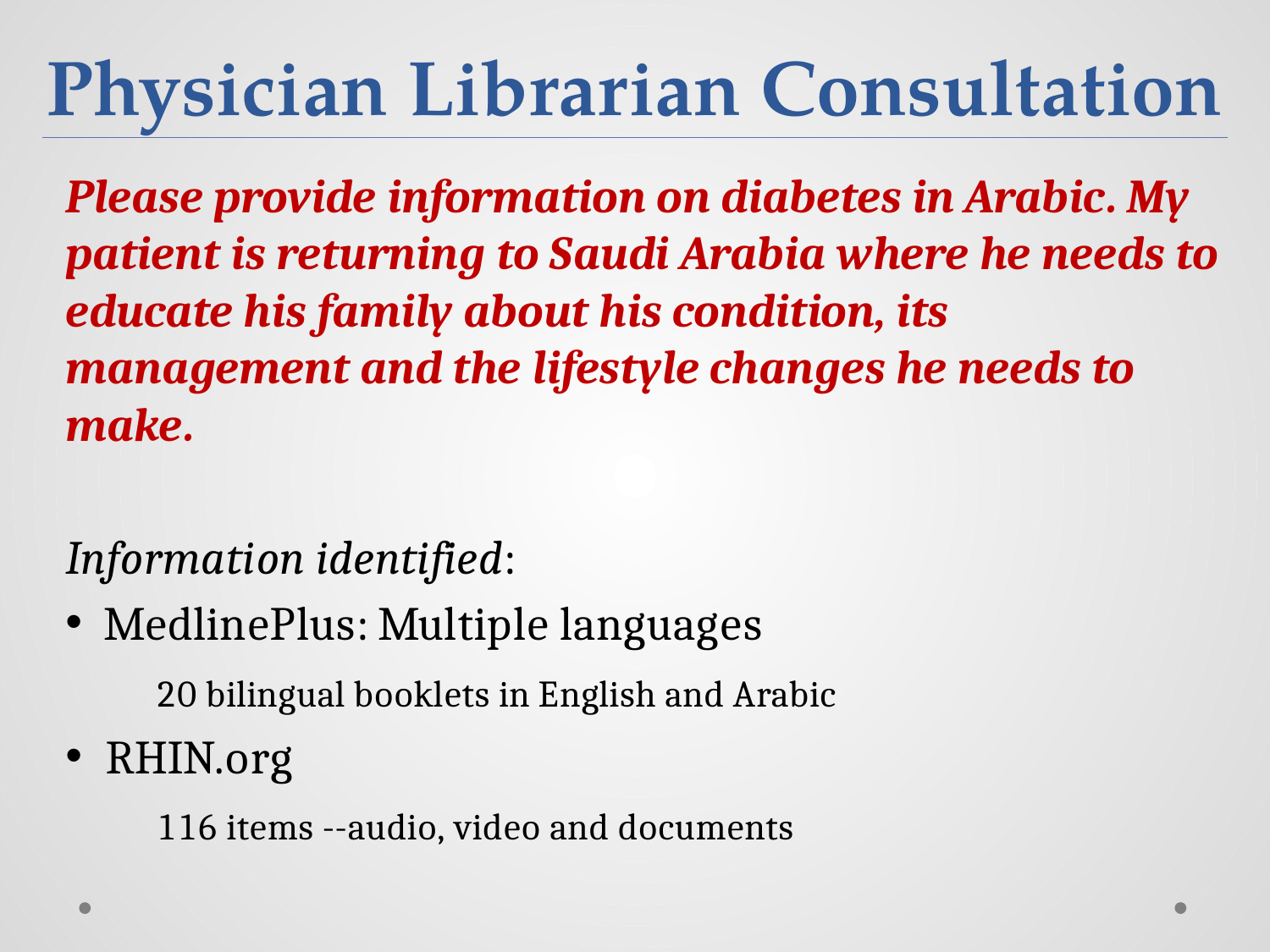

# Physician Librarian Consultation
Please provide information on diabetes in Arabic. My patient is returning to Saudi Arabia where he needs to educate his family about his condition, its management and the lifestyle changes he needs to make.

Information identified:
MedlinePlus: Multiple languages
	20 bilingual booklets in English and Arabic
RHIN.org
	116 items --audio, video and documents